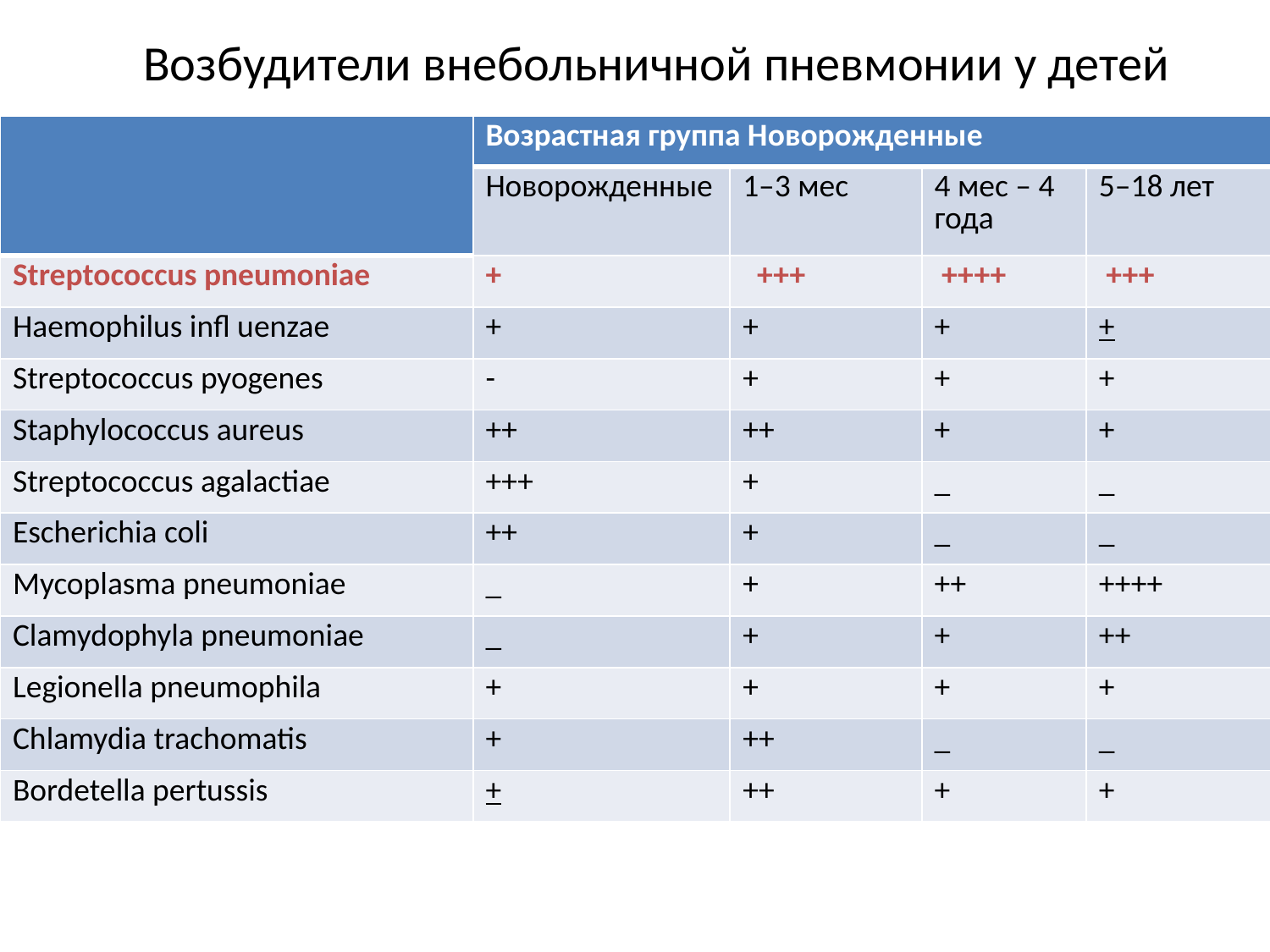

# Возбудители внебольничной пневмонии у детей
|  | Возрастная группа Новорожденные |  |  |  |
| --- | --- | --- | --- | --- |
|  | Новорожденные | 1–3 мес | 4 мес – 4 года | 5–18 лет |
| Streptococcus pneumoniae | + | +++ | ++++ | +++ |
| Haemophilus infl uenzae | + | + | + | + |
| Streptococcus pyogenes | - | + | + | + |
| Staphylococcus aureus | ++ | ++ | + | + |
| Streptococcus agalactiae | +++ | + | \_ | \_ |
| Escherichia coli | ++ | + | \_ | \_ |
| Mycoplasma pneumoniae | \_ | + | ++ | ++++ |
| Clamydophyla pneumoniae | \_ | + | + | ++ |
| Legionella pneumophila | + | + | + | + |
| Chlamydia trachomatis | + | ++ | \_ | \_ |
| Bordetella pertussis | + | ++ | + | + |